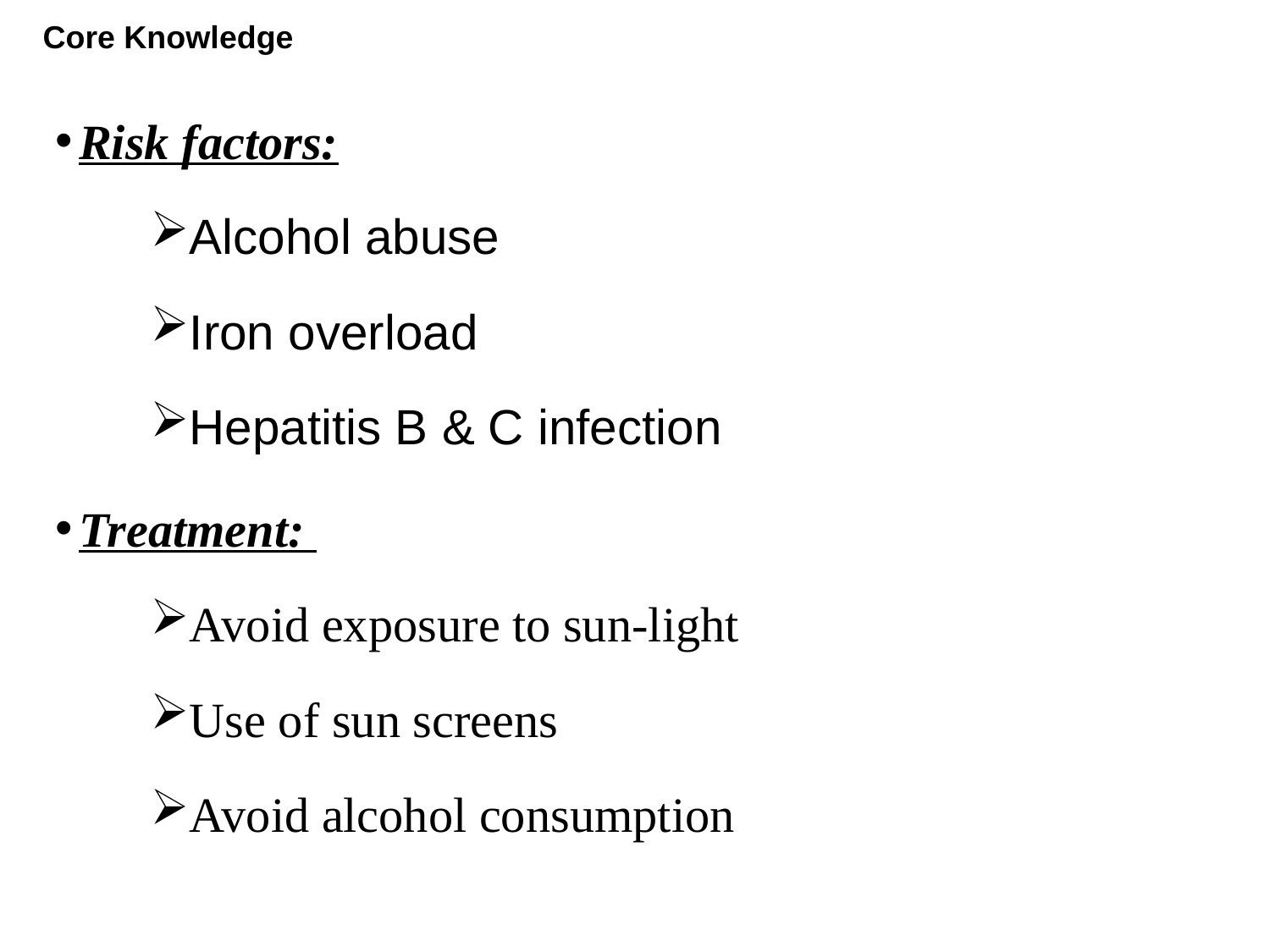

Core Knowledge
#
Risk factors:
Alcohol abuse
Iron overload
Hepatitis B & C infection
Treatment:
Avoid exposure to sun-light
Use of sun screens
Avoid alcohol consumption